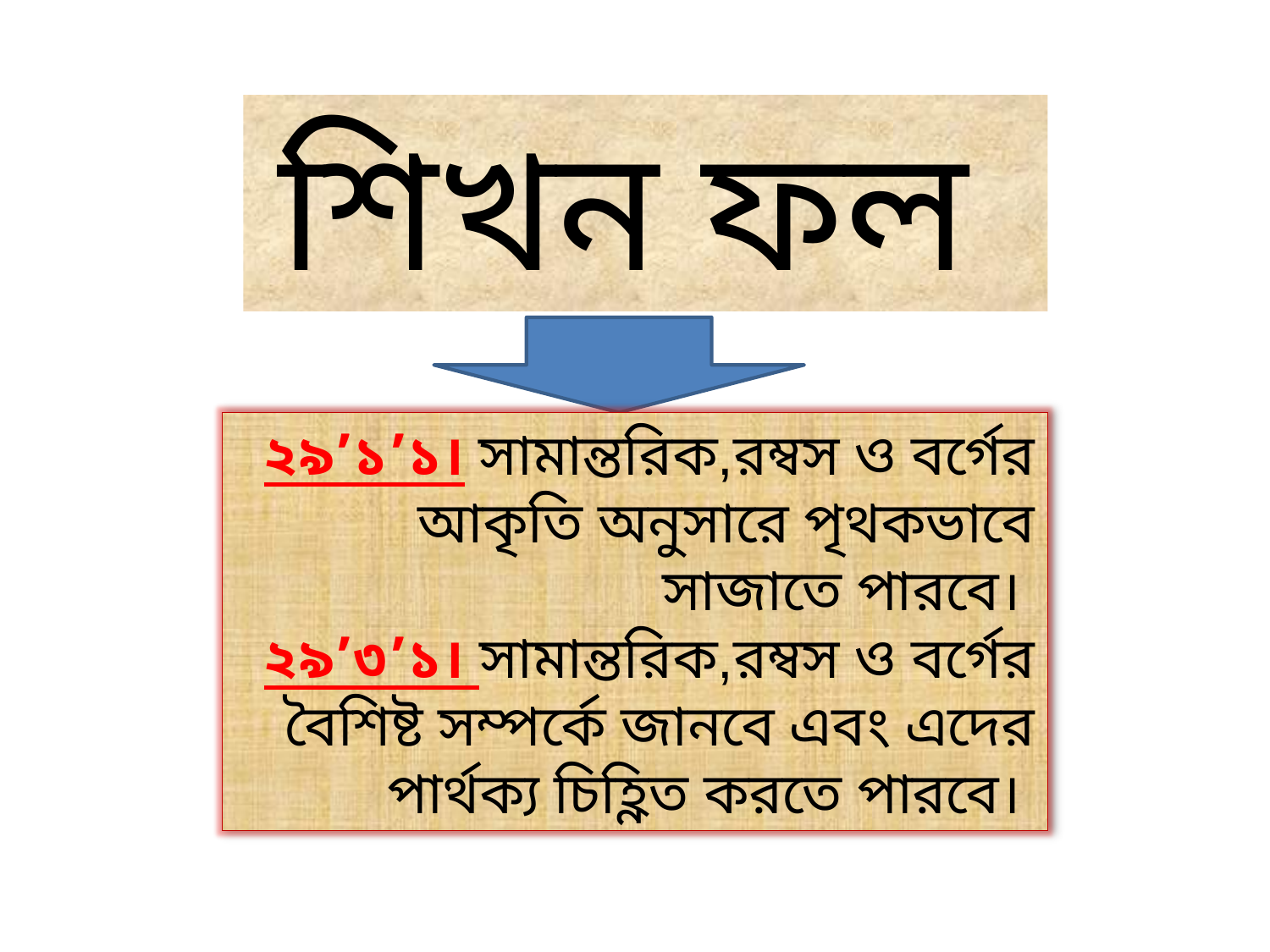

শিখন ফল

২৯’১’১। সামান্তরিক,রম্বস ও বর্গের আকৃতি অনুসারে পৃথকভাবে সাজাতে পারবে।
২৯’৩’১। সামান্তরিক,রম্বস ও বর্গের বৈশিষ্ট সম্পর্কে জানবে এবং এদের পার্থক্য চিহ্ণিত করতে পারবে।